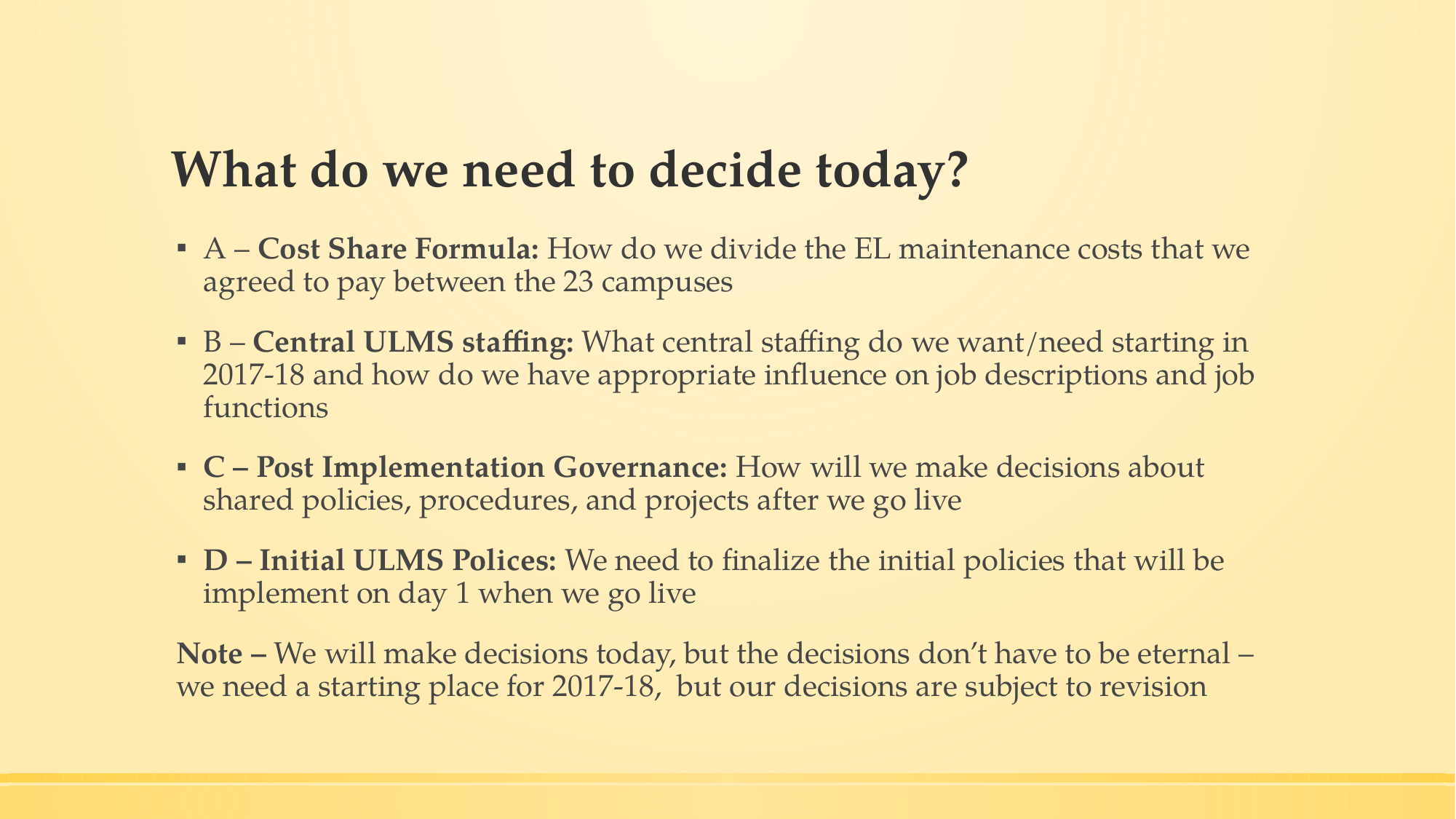

# What do we need to decide today?
A – Cost Share Formula: How do we divide the EL maintenance costs that we agreed to pay between the 23 campuses
B – Central ULMS staffing: What central staffing do we want/need starting in 2017-18 and how do we have appropriate influence on job descriptions and job functions
C – Post Implementation Governance: How will we make decisions about shared policies, procedures, and projects after we go live
D – Initial ULMS Polices: We need to finalize the initial policies that will be implement on day 1 when we go live
Note – We will make decisions today, but the decisions don’t have to be eternal – we need a starting place for 2017-18,  but our decisions are subject to revision